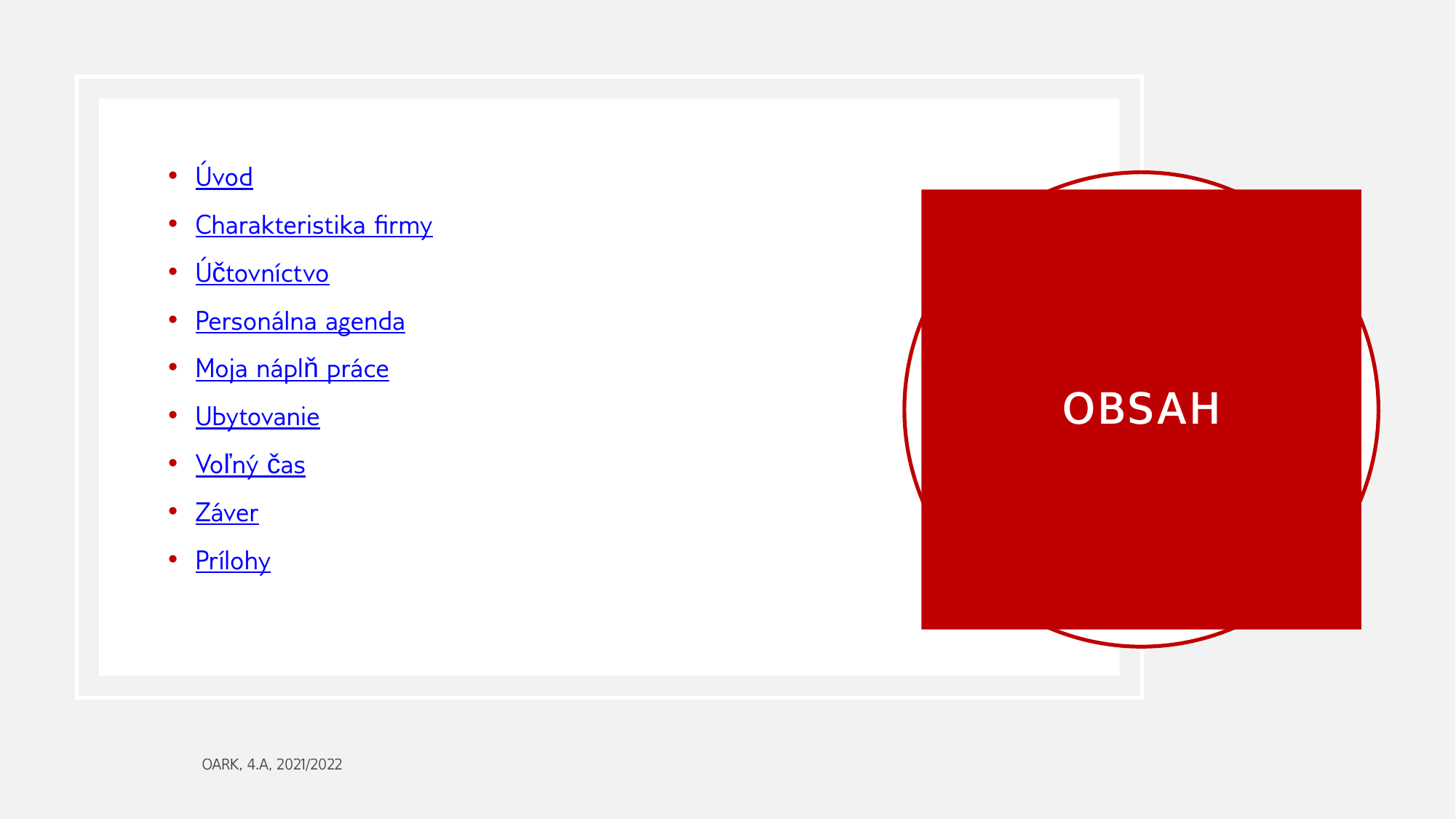

Úvod
Charakteristika firmy
Účtovníctvo
Personálna agenda
Moja náplň práce
Ubytovanie
Voľný čas
Záver
Prílohy

# Obsah
OARK, 4.A, 2021/2022